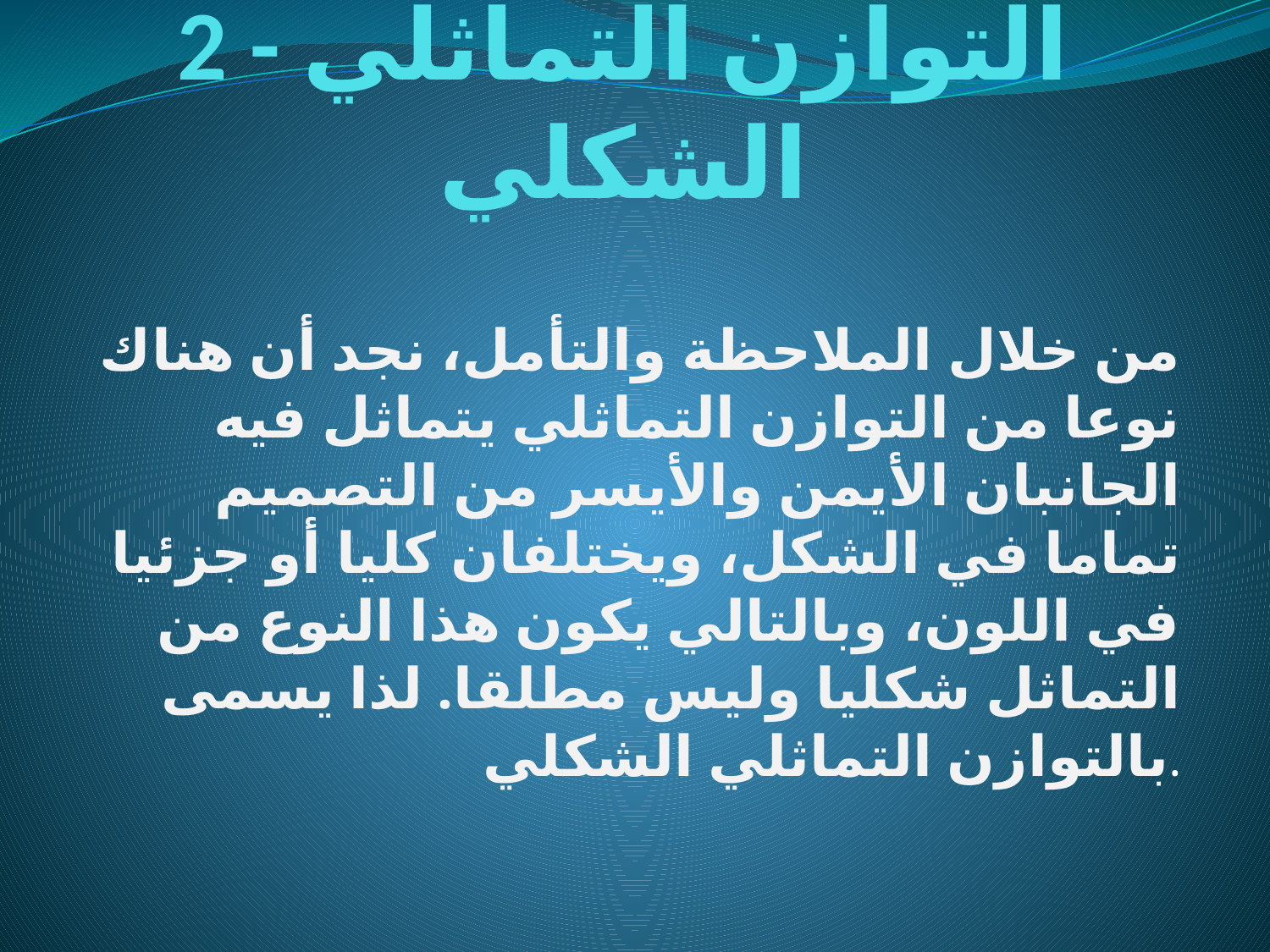

# 2 - التوازن التماثلي الشكلي
من خلال الملاحظة والتأمل، نجد أن هناك نوعا من التوازن التماثلي يتماثل فيه الجانبان الأيمن والأيسر من التصميم تماما في الشكل، ويختلفان كليا أو جزئيا في اللون، وبالتالي يكون هذا النوع من التماثل شكليا وليس مطلقا. لذا يسمى بالتوازن التماثلي الشكلي.